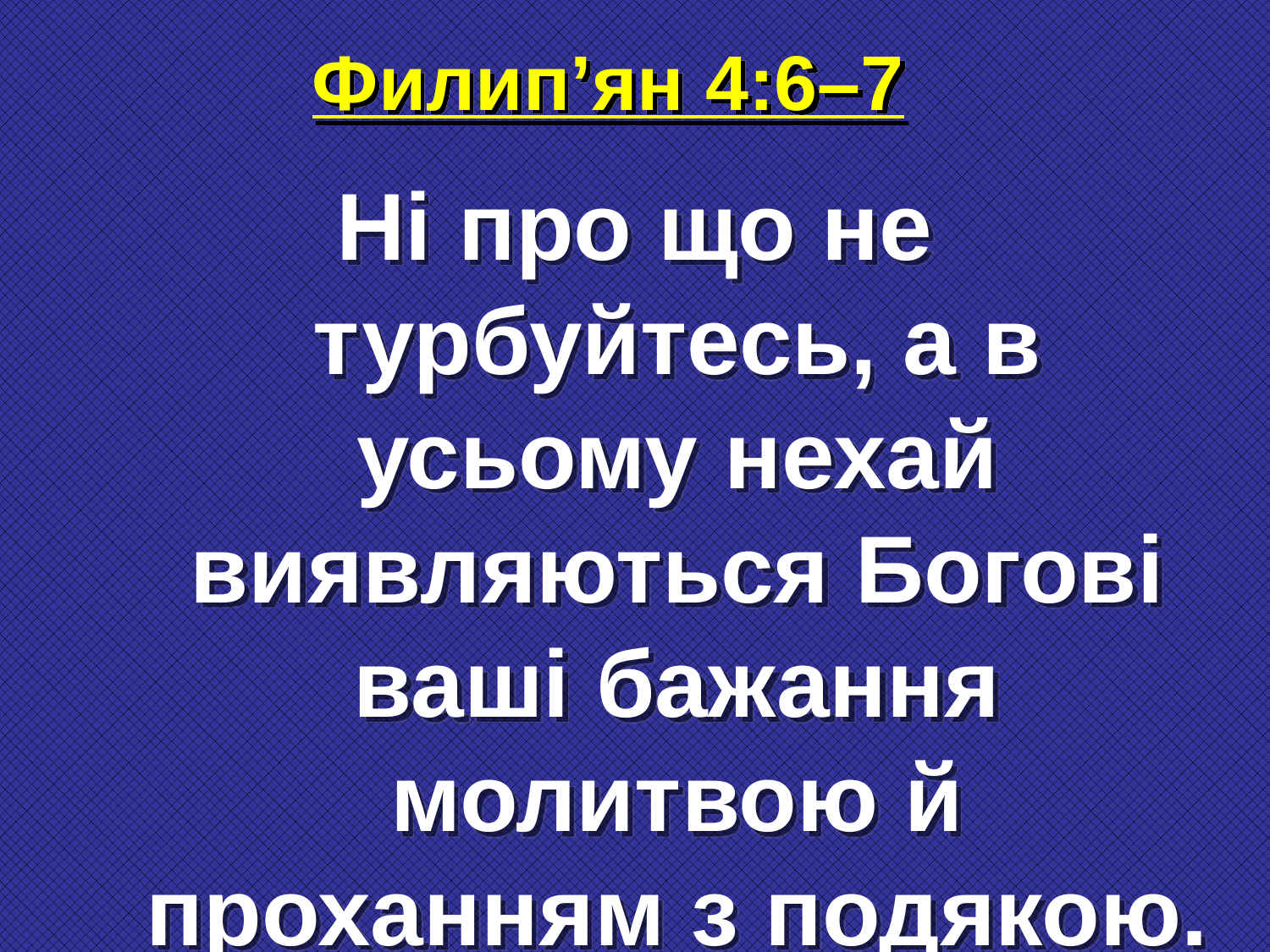

# Филип’ян 4:6–7

Ні про що не турбуйтесь, а в усьому нехай виявляються Богові ваші бажання молитвою й проханням з подякою.